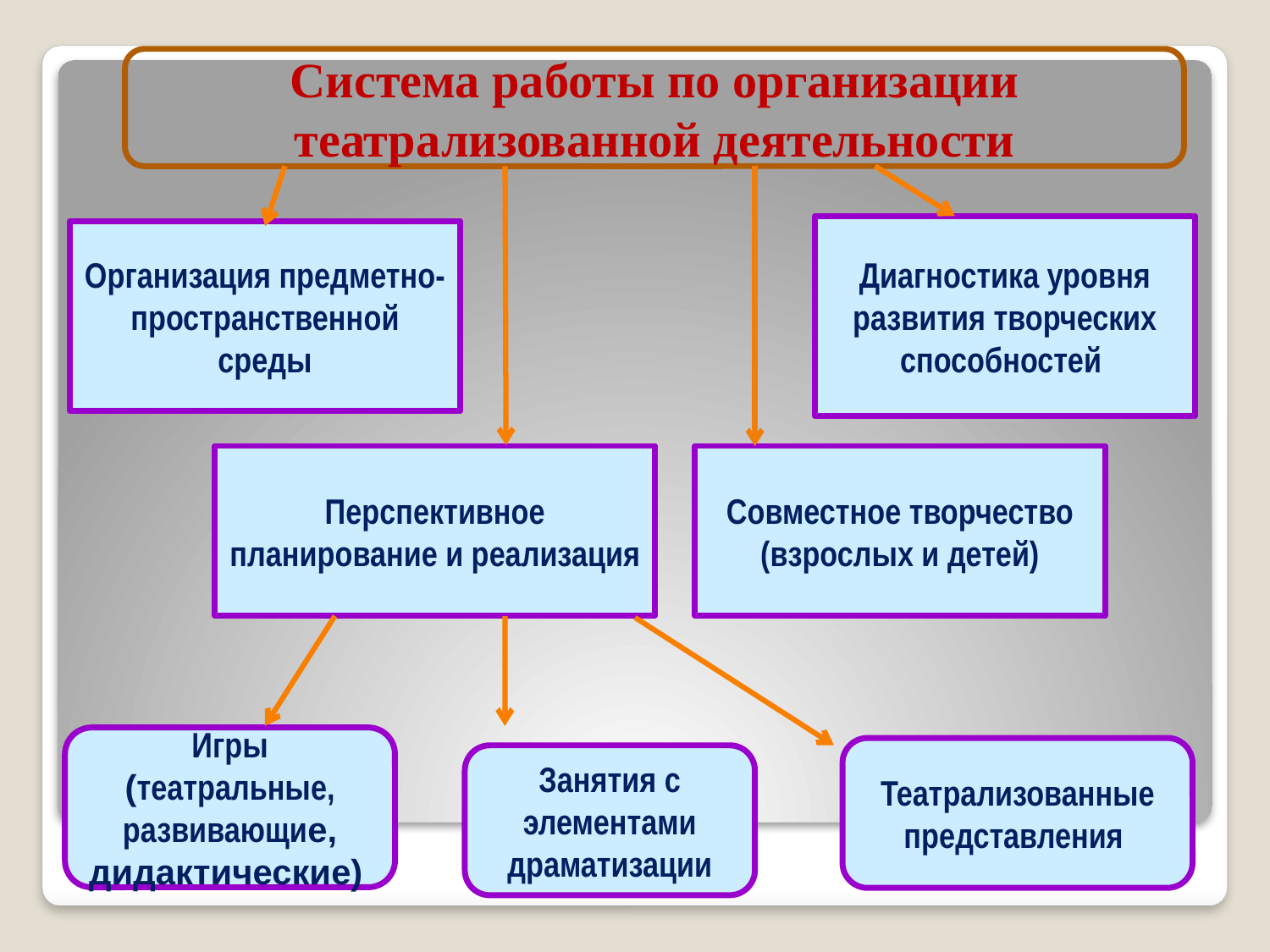

Система работы по организации театрализованной деятельности
Диагностика уровня развития творческих способностей
Организация предметно-пространственной среды
Перспективное планирование и реализация
Совместное творчество (взрослых и детей)
Игры
(театральные,
развивающие, дидактические)
Театрализованные представления
Занятия с элементами драматизации